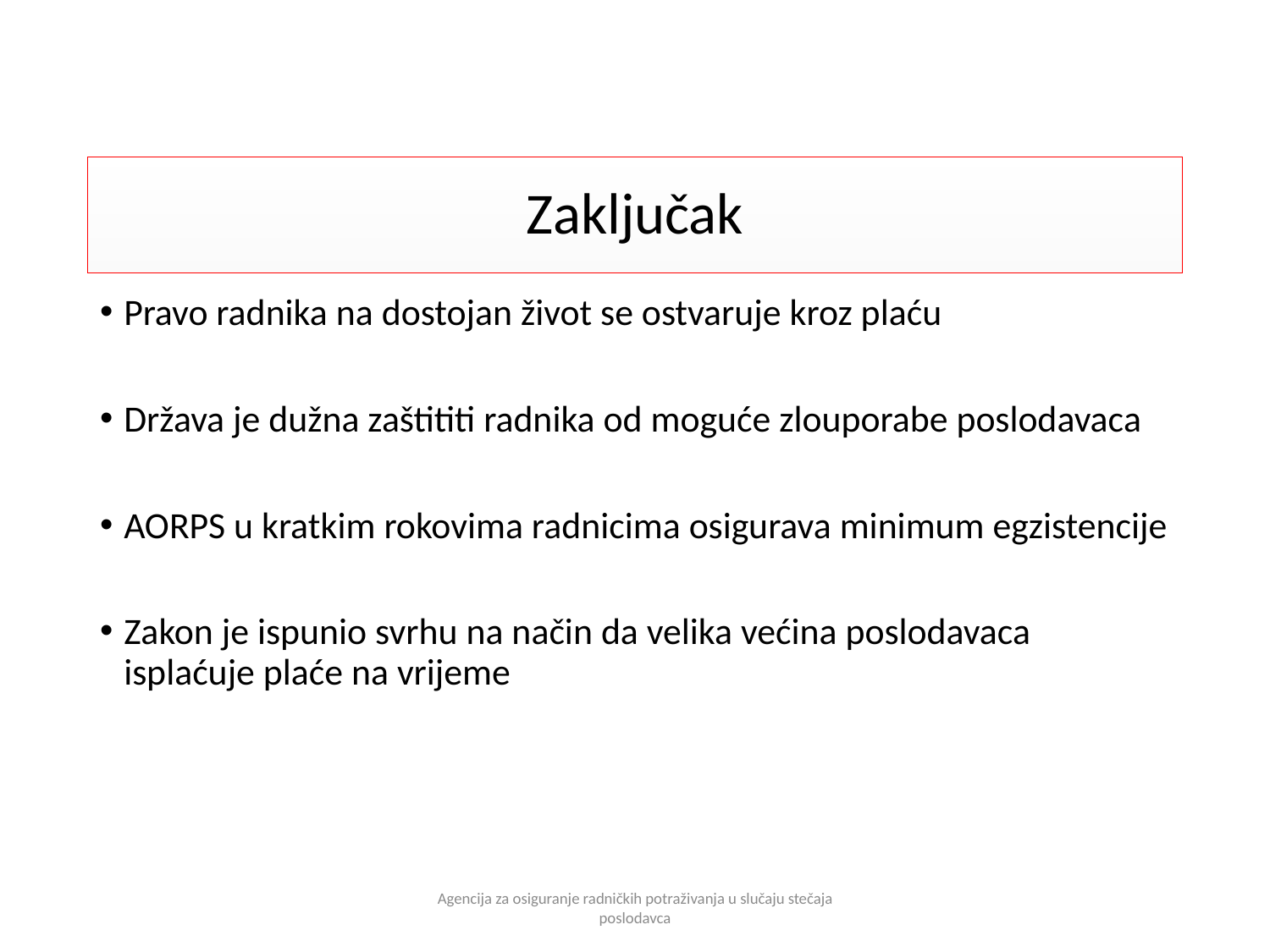

# Zaključak
Pravo radnika na dostojan život se ostvaruje kroz plaću

Država je dužna zaštititi radnika od moguće zlouporabe poslodavaca

AORPS u kratkim rokovima radnicima osigurava minimum egzistencije

Zakon je ispunio svrhu na način da velika većina poslodavaca isplaćuje plaće na vrijeme
Agencija za osiguranje radničkih potraživanja u slučaju stečaja poslodavca